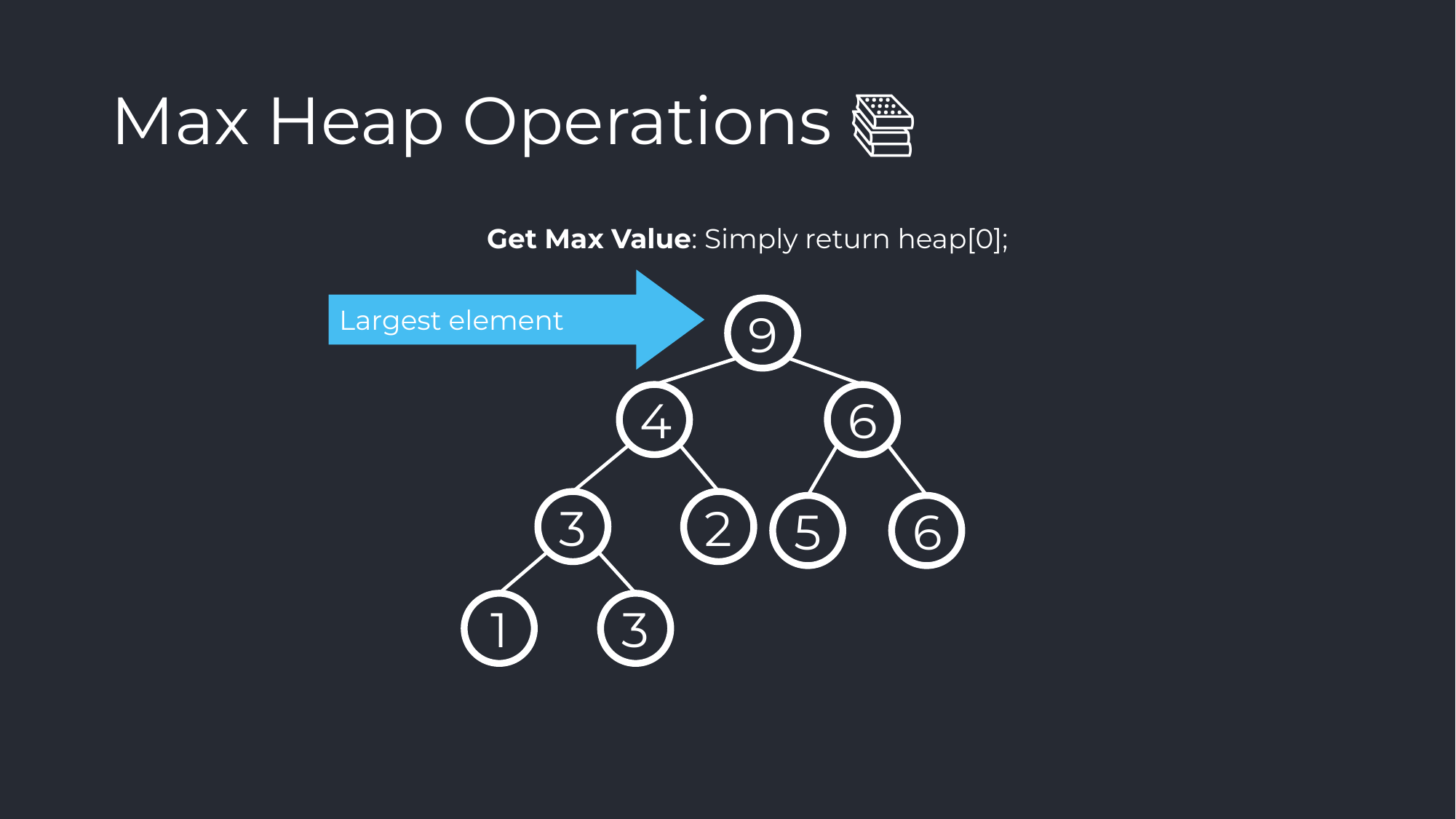

# Max Heap Operations 📚
Get Max Value: Simply return heap[0];
Largest element
9
4
6
3
2
5
6
1
3